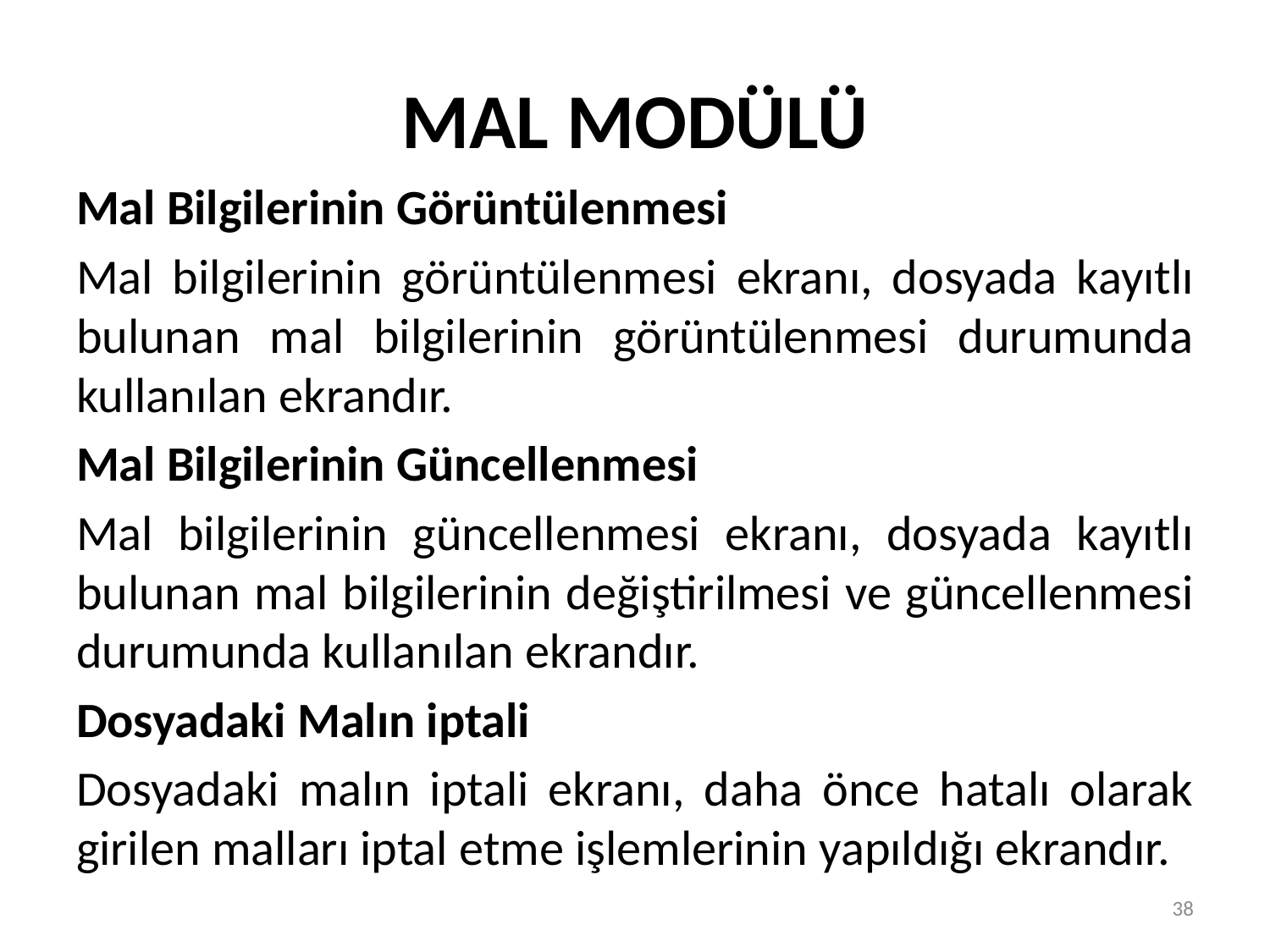

# MAL MODÜLÜ
Mal Bilgilerinin Görüntülenmesi
Mal bilgilerinin görüntülenmesi ekranı, dosyada kayıtlı bulunan mal bilgilerinin görüntülenmesi durumunda kullanılan ekrandır.
Mal Bilgilerinin Güncellenmesi
Mal bilgilerinin güncellenmesi ekranı, dosyada kayıtlı bulunan mal bilgilerinin değiştirilmesi ve güncellenmesi durumunda kullanılan ekrandır.
Dosyadaki Malın iptali
Dosyadaki malın iptali ekranı, daha önce hatalı olarak girilen malları iptal etme işlemlerinin yapıldığı ekrandır.
38